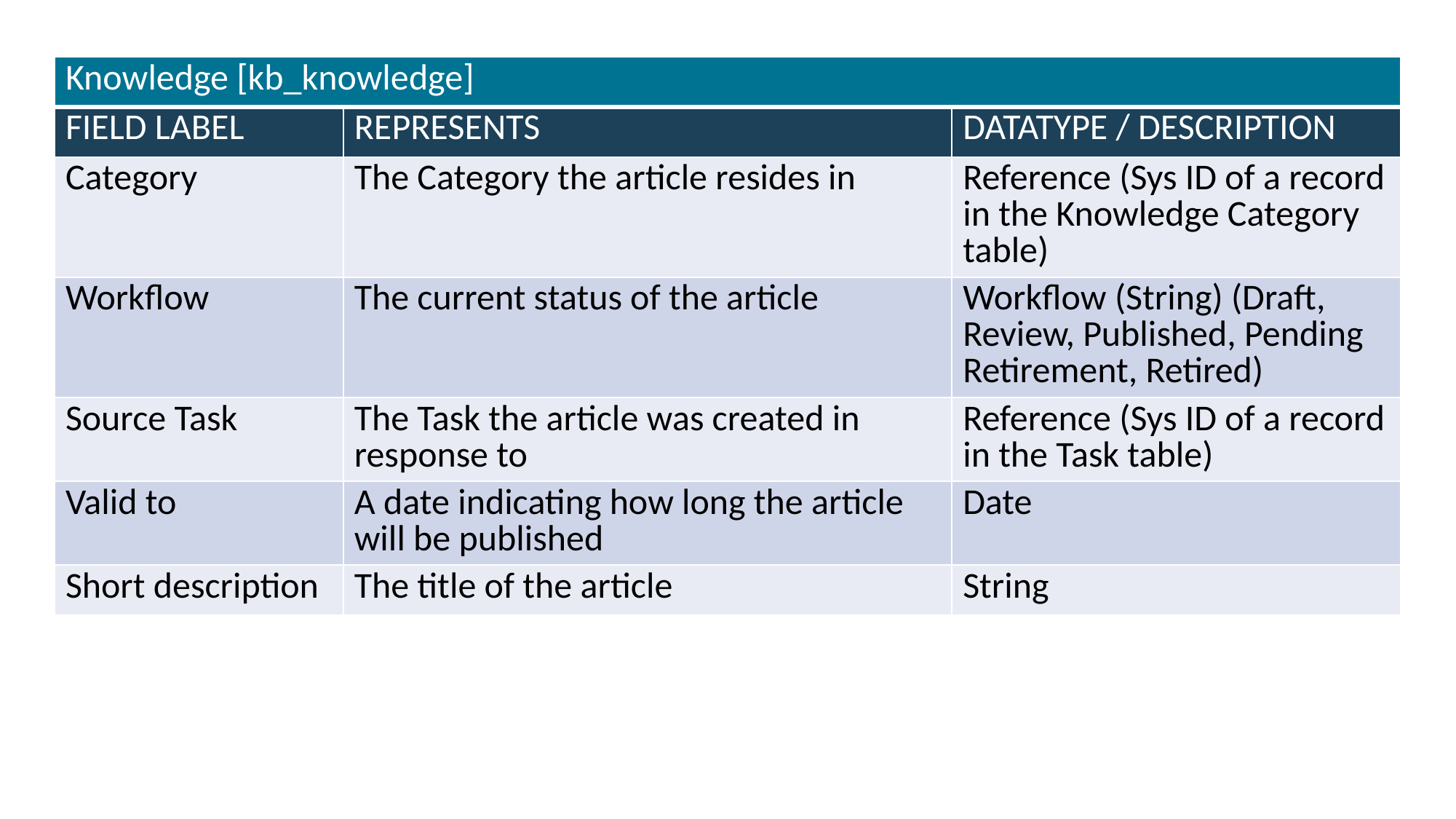

| Knowledge [kb\_knowledge] |  |  |
| --- | --- | --- |
| FIELD LABEL | REPRESENTS | DATATYPE / DESCRIPTION |
| Category | The Category the article resides in | Reference (Sys ID of a record in the Knowledge Category table) |
| Workflow | The current status of the article | Workflow (String) (Draft, Review, Published, Pending Retirement, Retired) |
| Source Task | The Task the article was created in response to | Reference (Sys ID of a record in the Task table) |
| Valid to | A date indicating how long the article will be published | Date |
| Short description | The title of the article | String |